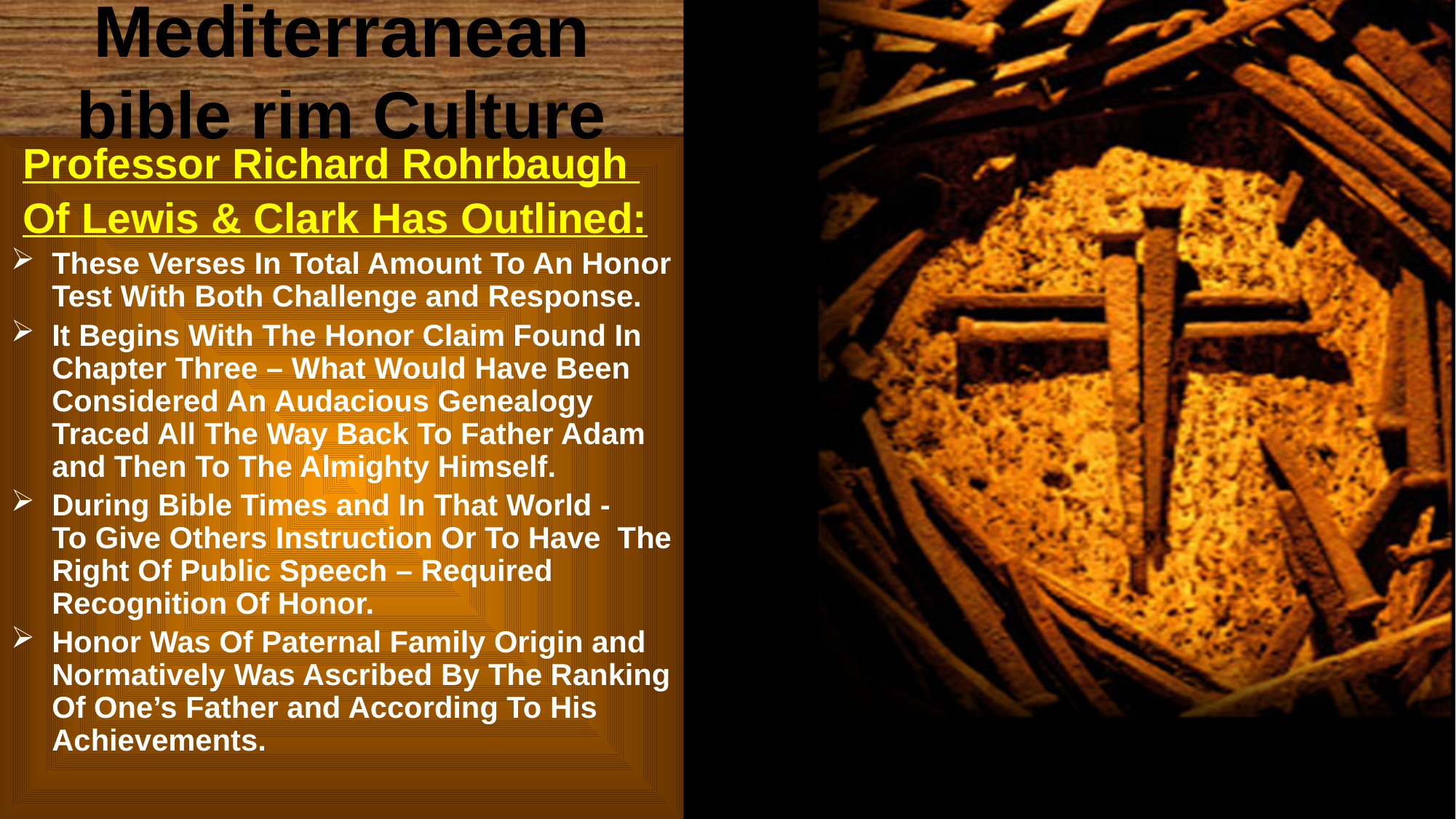

David Lee Burris:
Show KELLS Clip That Links Chap 3 & 4.
Mediterranean bible rim Culture
 Professor Richard Rohrbaugh
 Of Lewis & Clark Has Outlined:
These Verses In Total Amount To An Honor Test With Both Challenge and Response.
It Begins With The Honor Claim Found In Chapter Three – What Would Have Been Considered An Audacious Genealogy Traced All The Way Back To Father Adam and Then To The Almighty Himself.
During Bible Times and In That World -    To Give Others Instruction Or To Have  The Right Of Public Speech – Required Recognition Of Honor.
Honor Was Of Paternal Family Origin and Normatively Was Ascribed By The Ranking Of One’s Father and According To His Achievements.